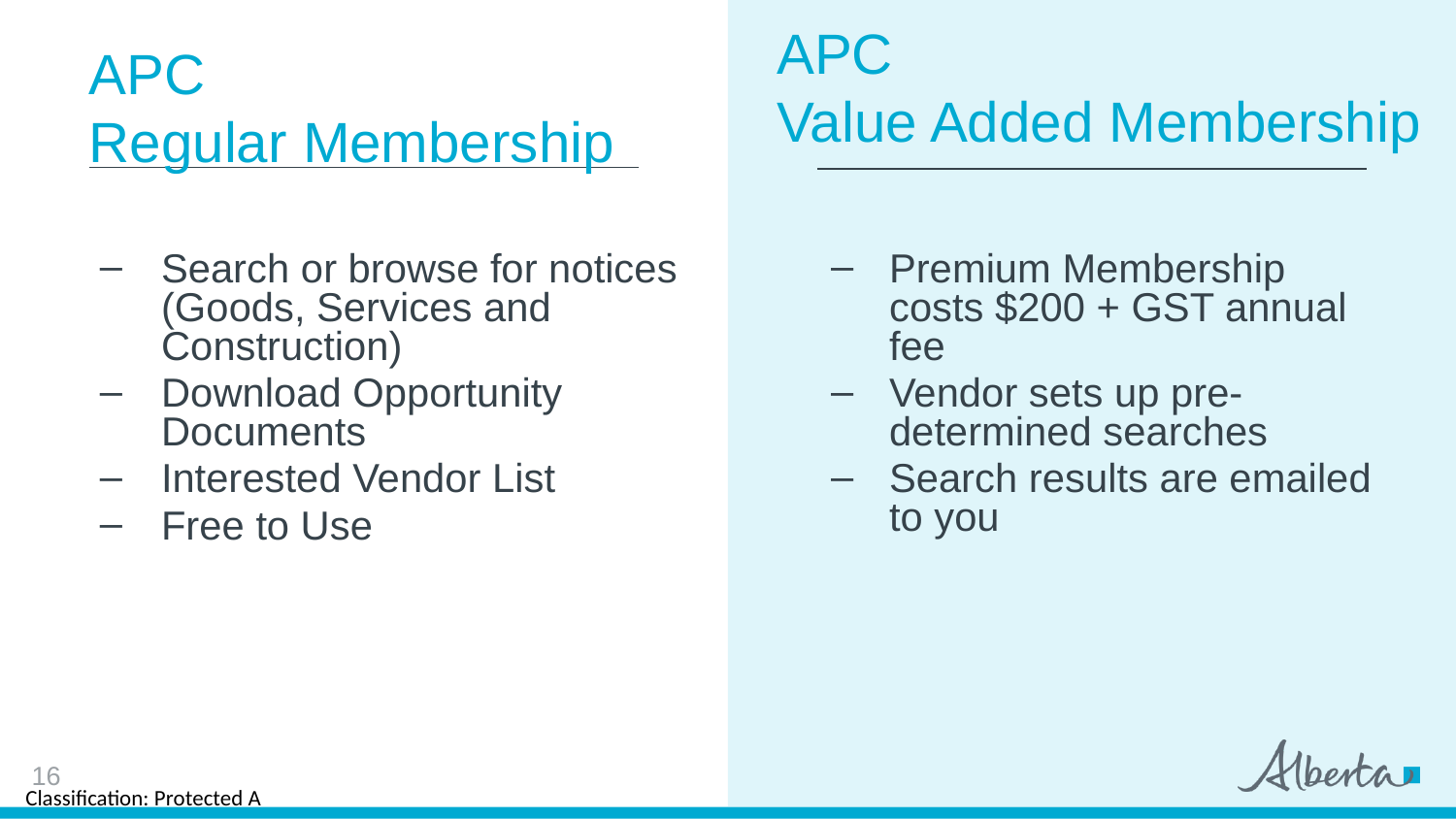

APC
Regular Membership
# APC Value Added Membership
Search or browse for notices (Goods, Services and Construction)
Download Opportunity Documents
Interested Vendor List
Free to Use

Premium Membership costs $200 + GST annual fee
Vendor sets up pre-determined searches
Search results are emailed to you
16